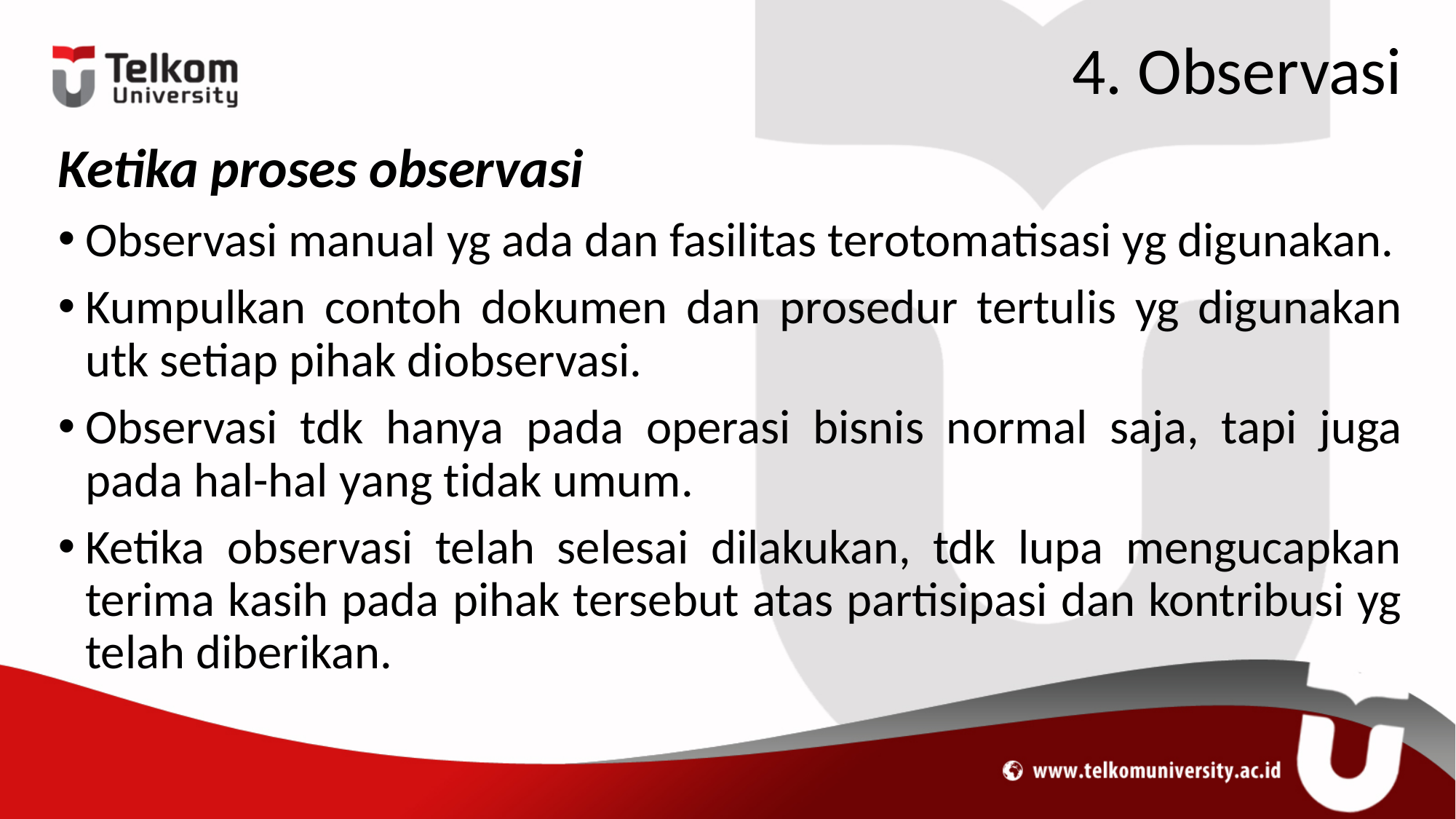

# 4. Observasi
Ketika proses observasi
Observasi manual yg ada dan fasilitas terotomatisasi yg digunakan.
Kumpulkan contoh dokumen dan prosedur tertulis yg digunakan utk setiap pihak diobservasi.
Observasi tdk hanya pada operasi bisnis normal saja, tapi juga pada hal-hal yang tidak umum.
Ketika observasi telah selesai dilakukan, tdk lupa mengucapkan terima kasih pada pihak tersebut atas partisipasi dan kontribusi yg telah diberikan.